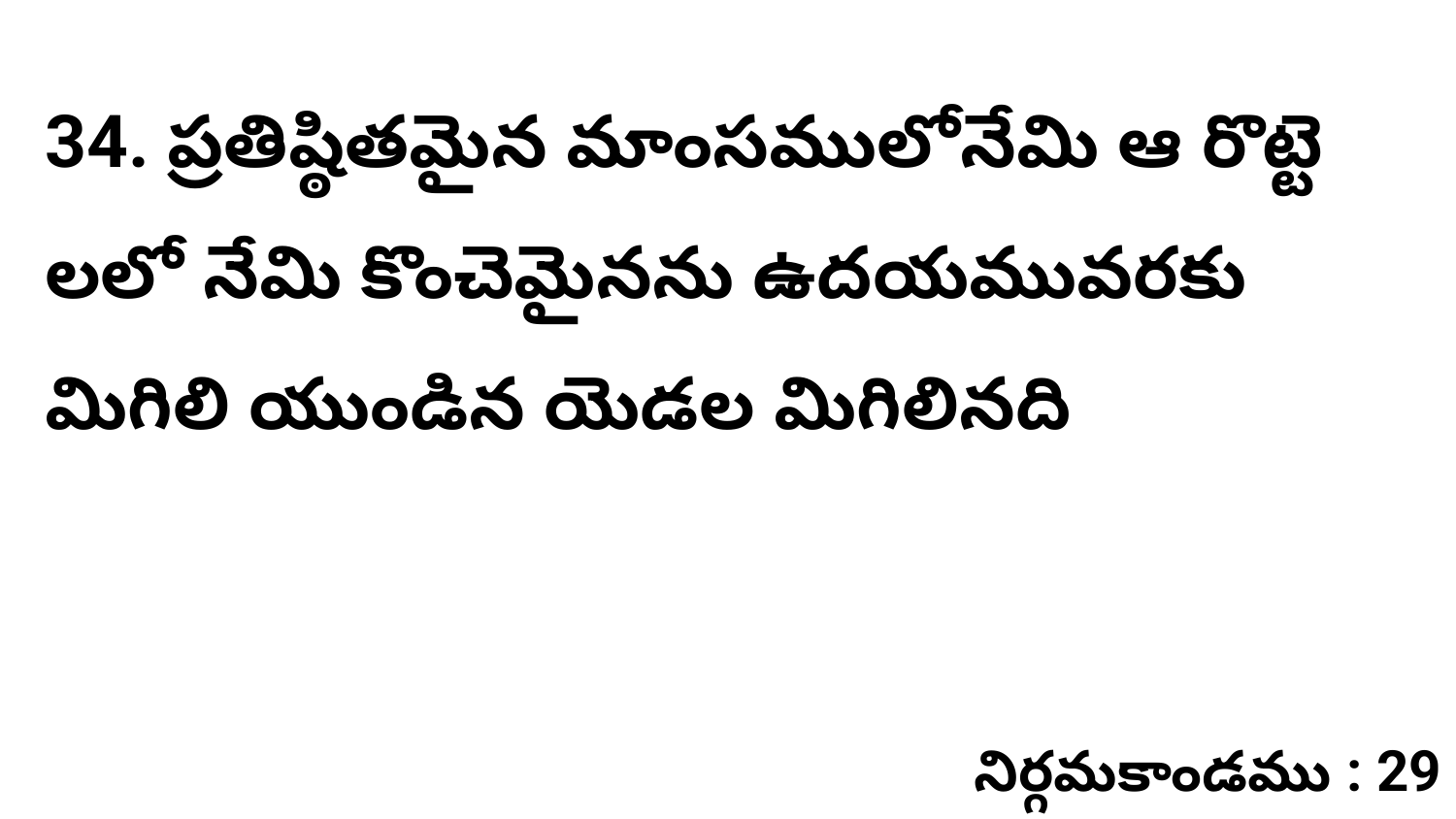

34. ప్రతిష్ఠితమైన మాంసములోనేమి ఆ రొట్టె లలో నేమి కొంచెమైనను ఉదయమువరకు మిగిలి యుండిన యెడల మిగిలినది
నిర్గమకాండము : 29